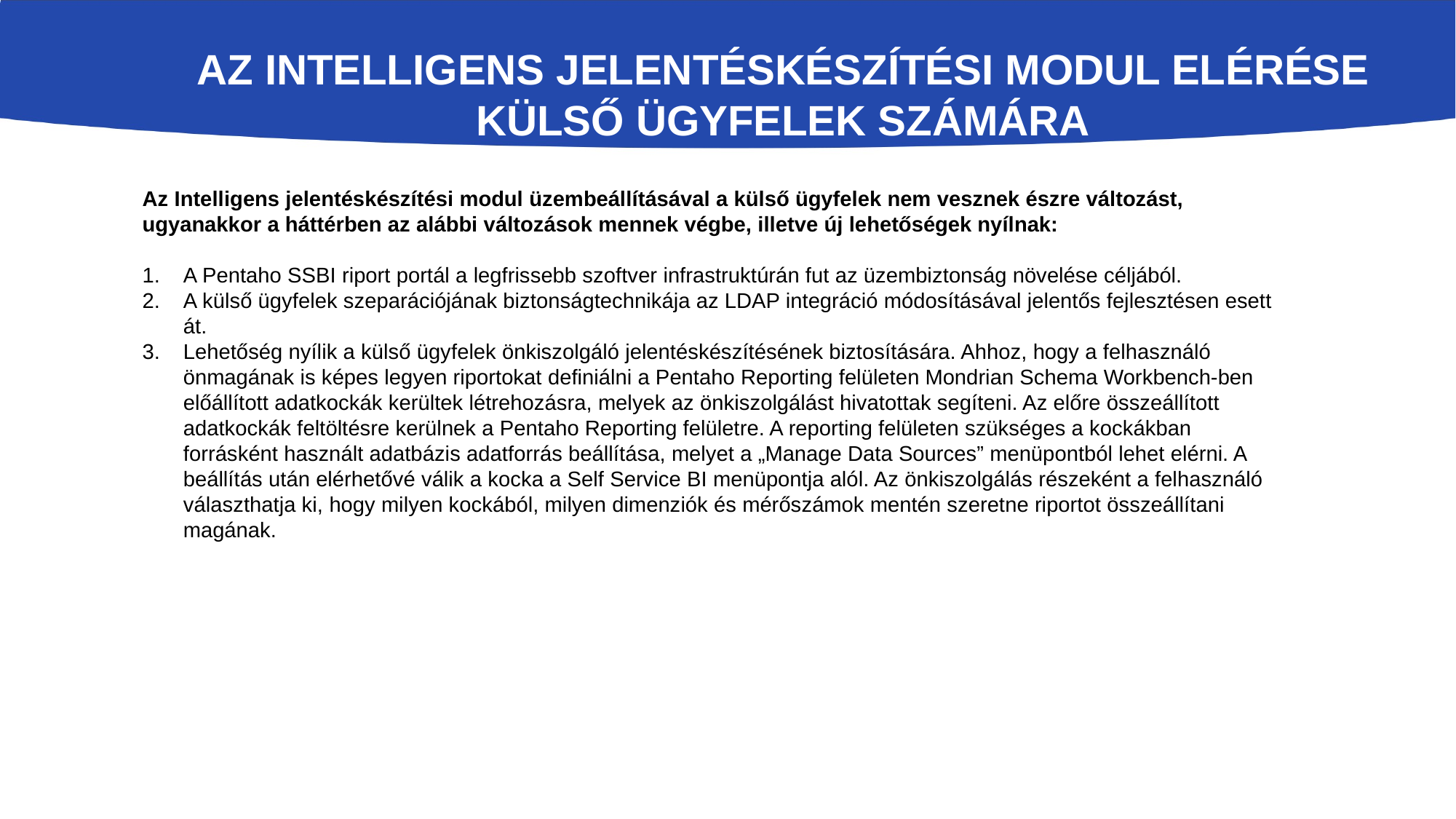

# Az intelligens jelentéskészítési modul elérése külső ügyfelek számára
Az Intelligens jelentéskészítési modul üzembeállításával a külső ügyfelek nem vesznek észre változást, ugyanakkor a háttérben az alábbi változások mennek végbe, illetve új lehetőségek nyílnak:

A Pentaho SSBI riport portál a legfrissebb szoftver infrastruktúrán fut az üzembiztonság növelése céljából.
A külső ügyfelek szeparációjának biztonságtechnikája az LDAP integráció módosításával jelentős fejlesztésen esett át.
Lehetőség nyílik a külső ügyfelek önkiszolgáló jelentéskészítésének biztosítására. Ahhoz, hogy a felhasználó önmagának is képes legyen riportokat definiálni a Pentaho Reporting felületen Mondrian Schema Workbench-ben előállított adatkockák kerültek létrehozásra, melyek az önkiszolgálást hivatottak segíteni. Az előre összeállított adatkockák feltöltésre kerülnek a Pentaho Reporting felületre. A reporting felületen szükséges a kockákban forrásként használt adatbázis adatforrás beállítása, melyet a „Manage Data Sources” menüpontból lehet elérni. A beállítás után elérhetővé válik a kocka a Self Service BI menüpontja alól. Az önkiszolgálás részeként a felhasználó választhatja ki, hogy milyen kockából, milyen dimenziók és mérőszámok mentén szeretne riportot összeállítani magának.